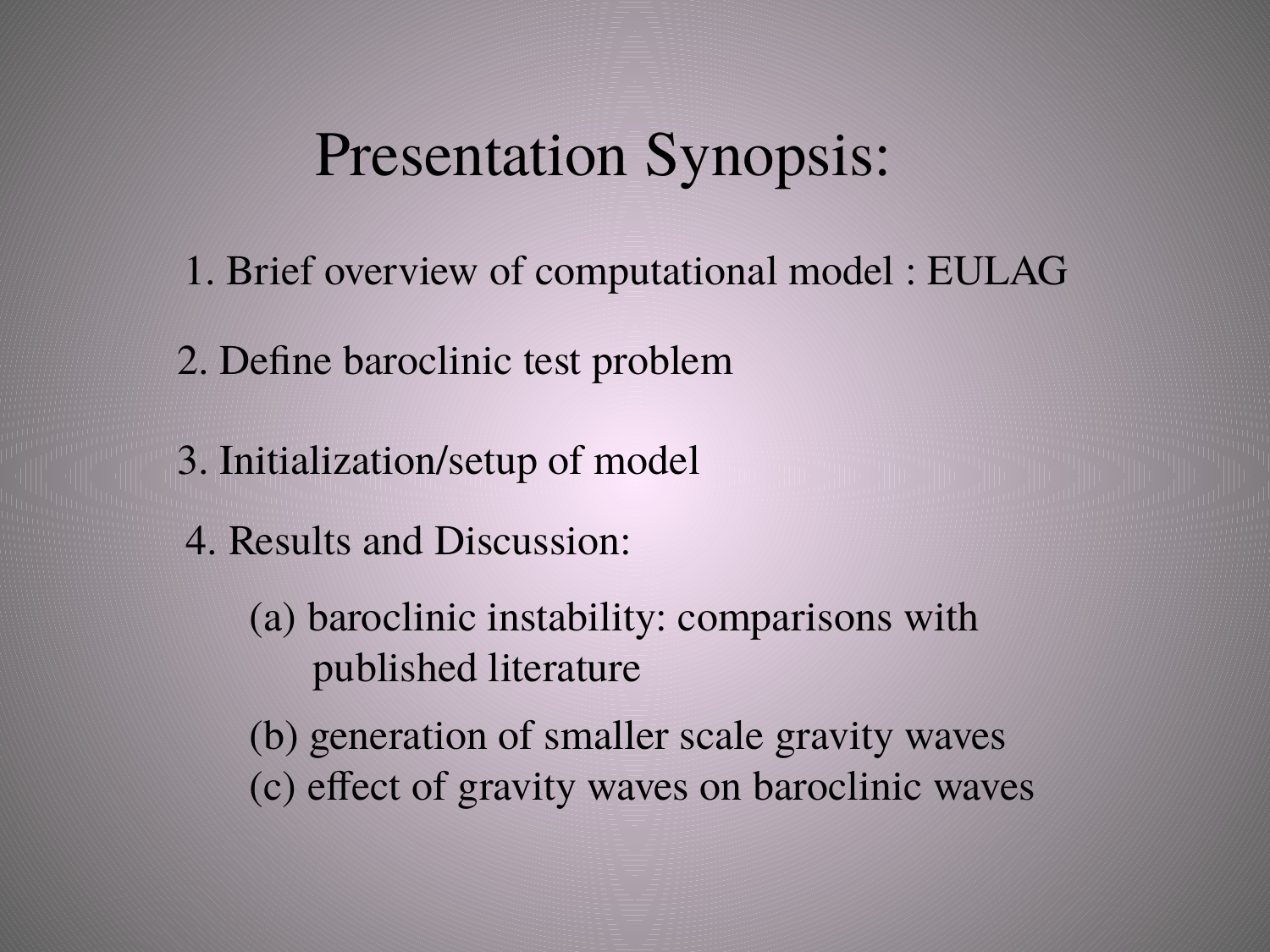

Presentation Synopsis:
1. Brief overview of computational model : EULAG
2. Define baroclinic test problem
3. Initialization/setup of model
4. Results and Discussion:

      (a) baroclinic instability: comparisons with
	published literature

      (b) generation of smaller scale gravity waves
      (c) effect of gravity waves on baroclinic waves